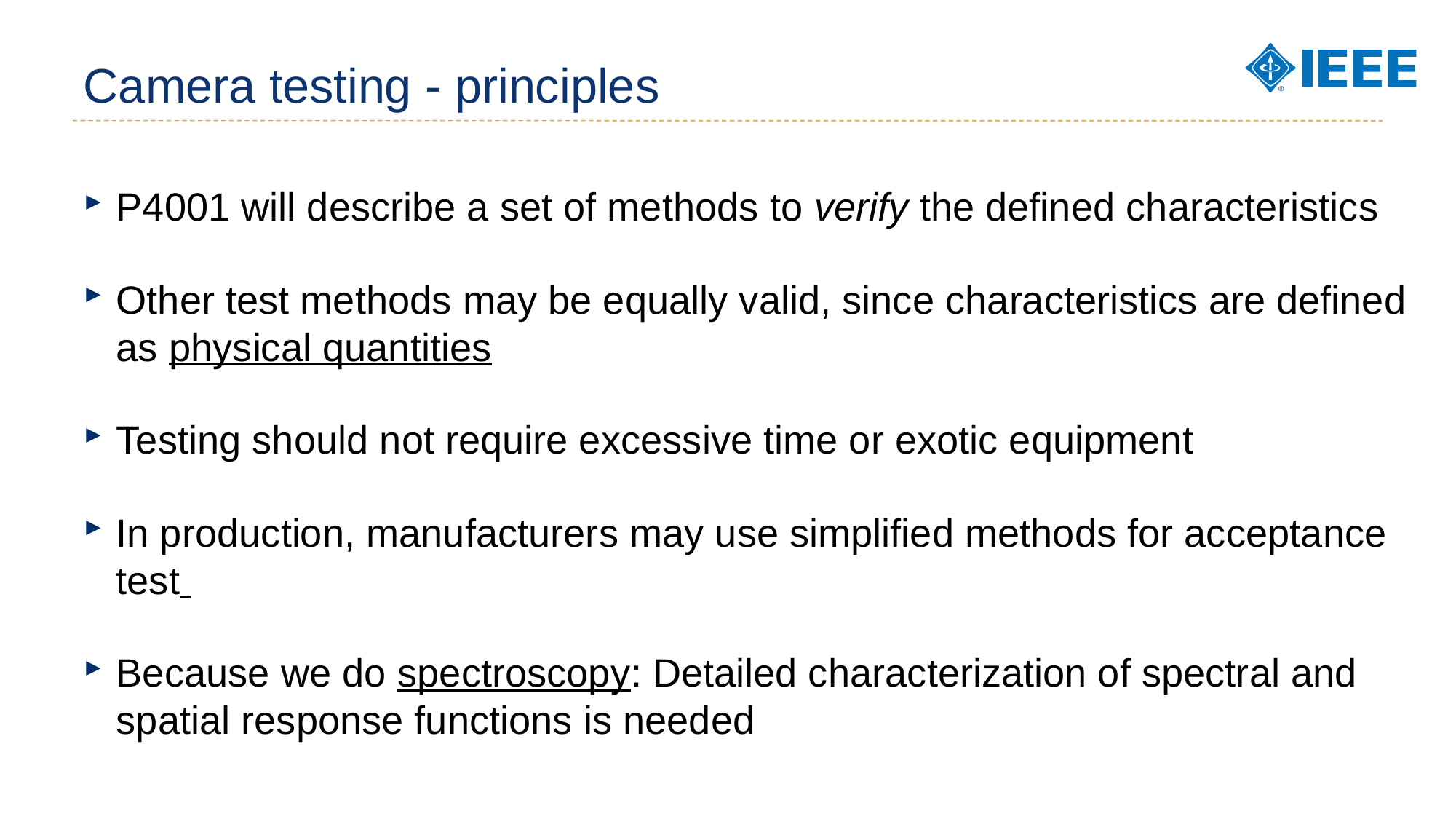

# Camera testing - principles
P4001 will describe a set of methods to verify the defined characteristics
Other test methods may be equally valid, since characteristics are defined as physical quantities
Testing should not require excessive time or exotic equipment
In production, manufacturers may use simplified methods for acceptance test
Because we do spectroscopy: Detailed characterization of spectral and spatial response functions is needed